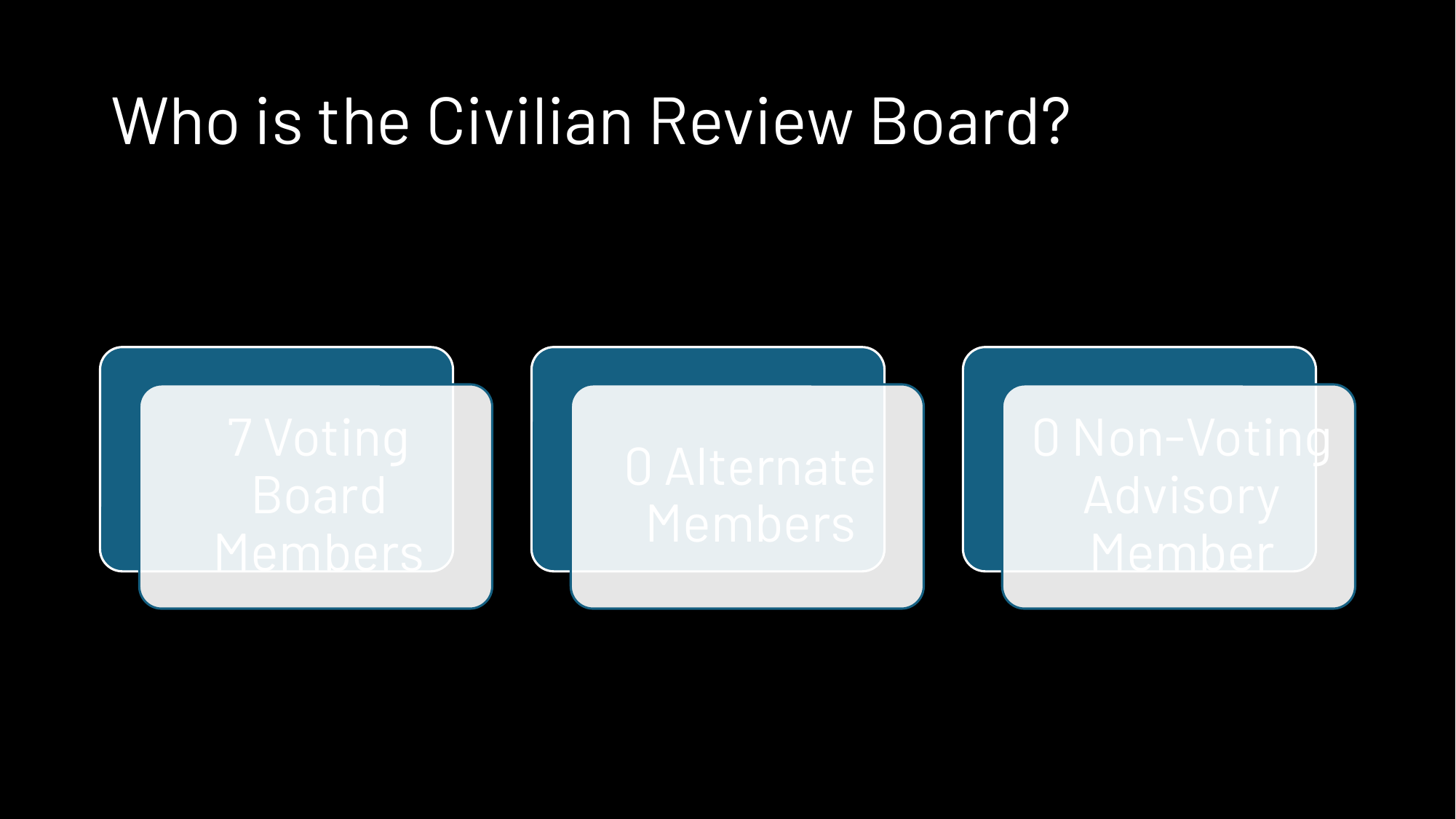

# Who is the Civilian Review Board?
7 Voting Board Members
0 Alternate Members
0 Non-Voting Advisory Member